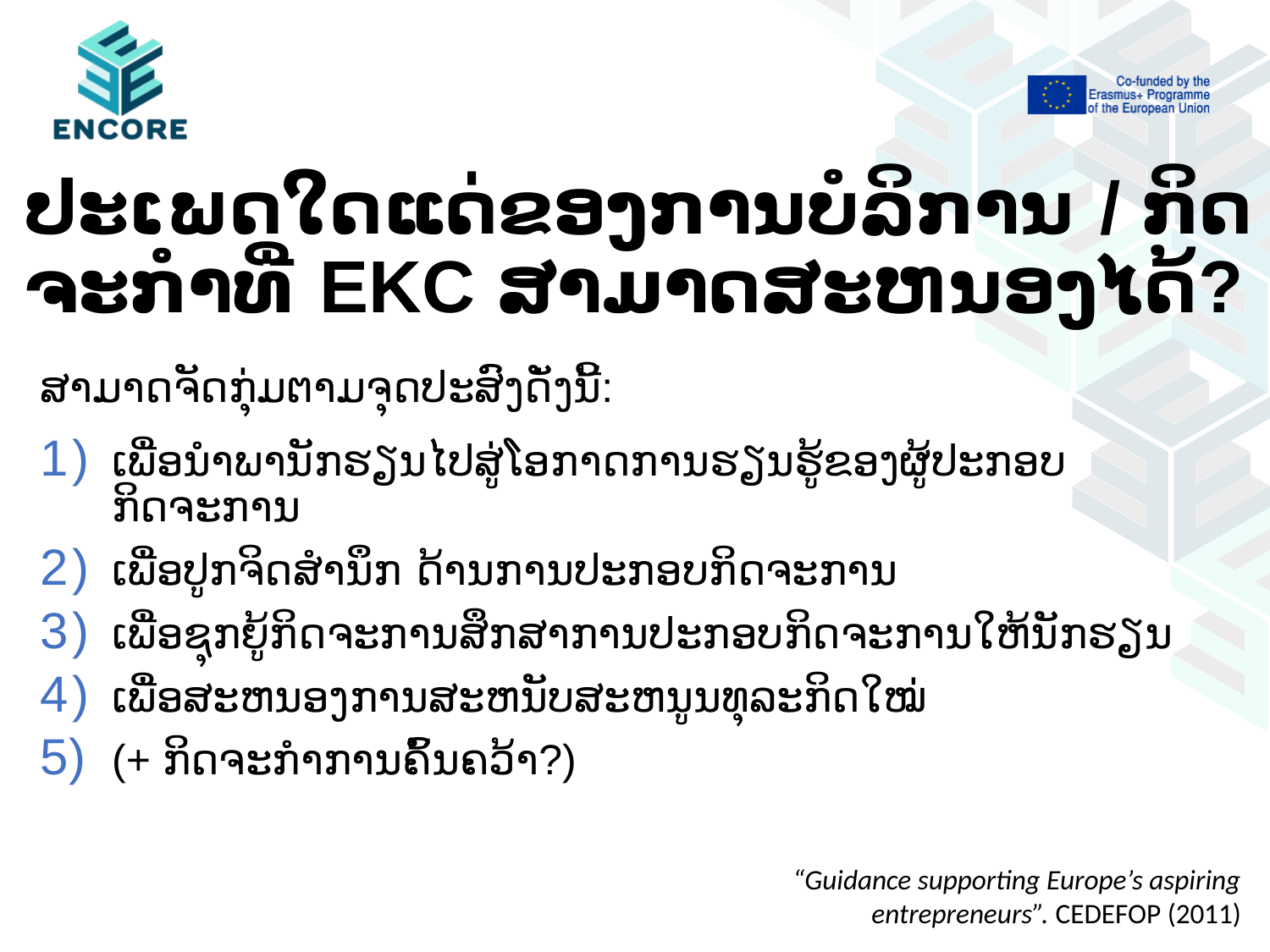

# ປະເພດໃດແດ່ຂອງການບໍລິການ / ກິດຈະກໍາທີ່ EKC ສາມາດສະຫນອງໄດ້?
ສາມາດຈັດກຸ່ມຕາມຈຸດປະສົງດັ່ງນີ້:
ເພື່ອນໍາພານັກຮຽນໄປສູ່ໂອກາດການຮຽນຮູ້ຂອງຜູ້ປະກອບກິດຈະການ
​ເພື່ອ​ປູກຈິດສໍານຶກ ດ້ານການ​ປະກອບກິດຈະ​ການ​
ເພື່ອຊຸກຍູ້ກິດຈະການ​ສຶກສາການປະກອບກິດຈະການໃຫ້ນັກຮຽນ
ເພື່ອສະຫນອງການສະຫນັບສະຫນູນທຸລະກິດໃໝ່
(+ ກິດ​ຈະ​ກໍາ​ການ​ຄົ້ນ​ຄວ້າ​?)
“Guidance supporting Europe’s aspiring entrepreneurs”. CEDEFOP (2011)